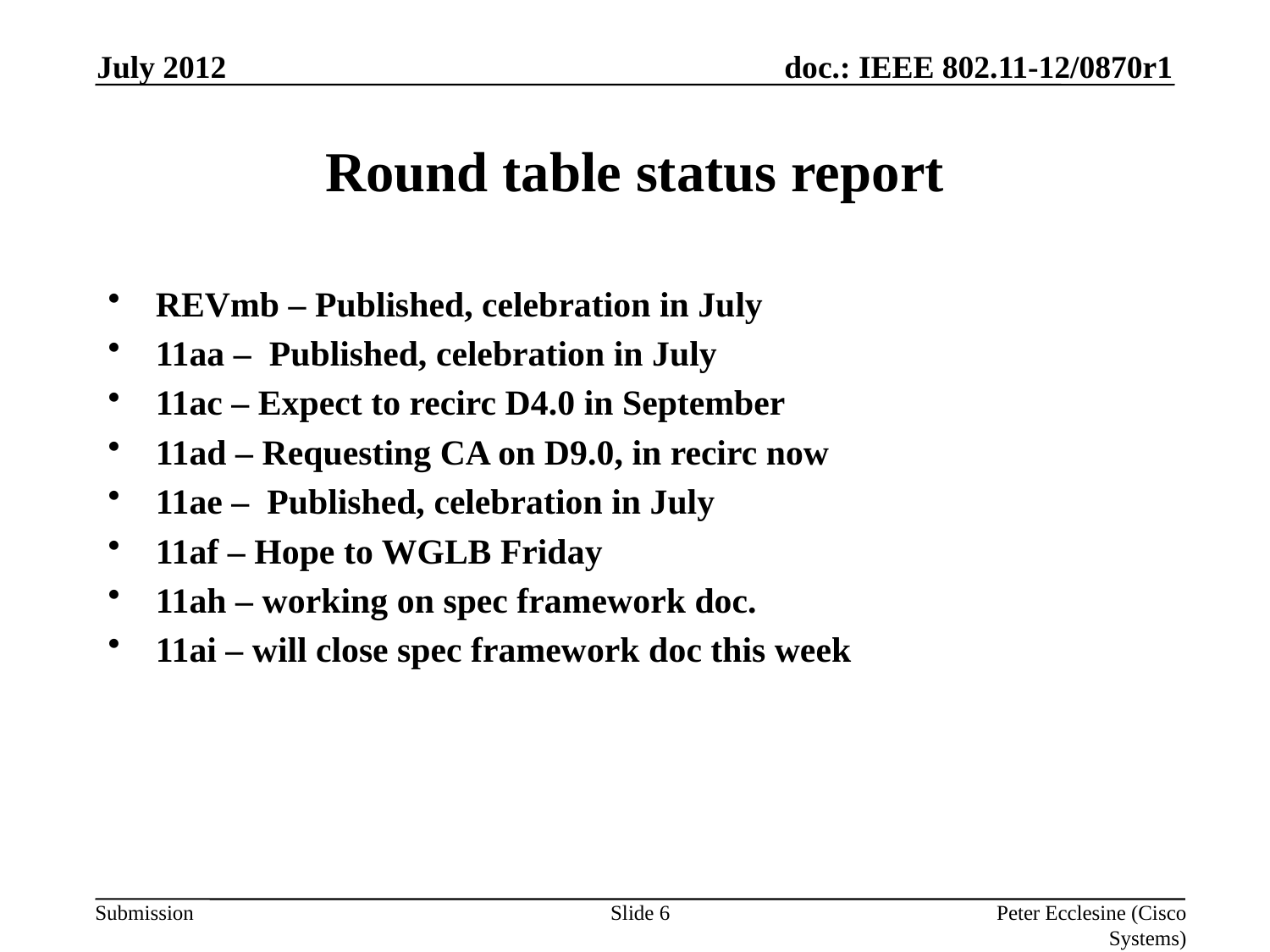

July 2012
# Round table status report
REVmb – Published, celebration in July
11aa –  Published, celebration in July
11ac – Expect to recirc D4.0 in September
11ad – Requesting CA on D9.0, in recirc now
11ae –  Published, celebration in July
11af – Hope to WGLB Friday
11ah – working on spec framework doc.
11ai – will close spec framework doc this week
Slide 6
Peter Ecclesine (Cisco Systems)